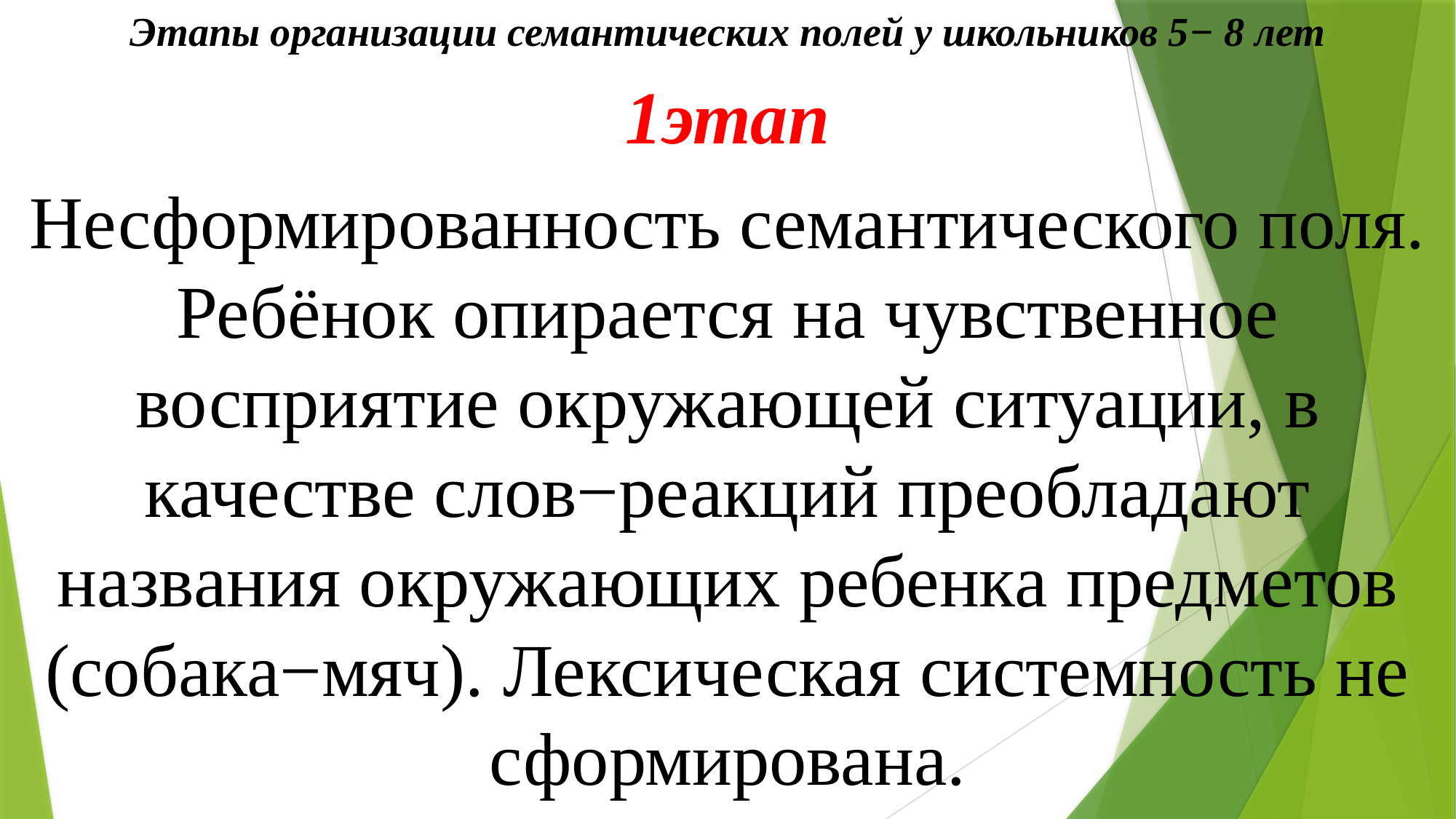

Этапы организации семантических полей у школьников 5− 8 лет
1этап
Несформированность семантического поля. Ребёнок опирается на чувственное восприятие окружающей ситуации, в качестве слов−реакций преобладают названия окружающих ребенка предметов (собака−мяч). Лексическая системность не сформирована.

#